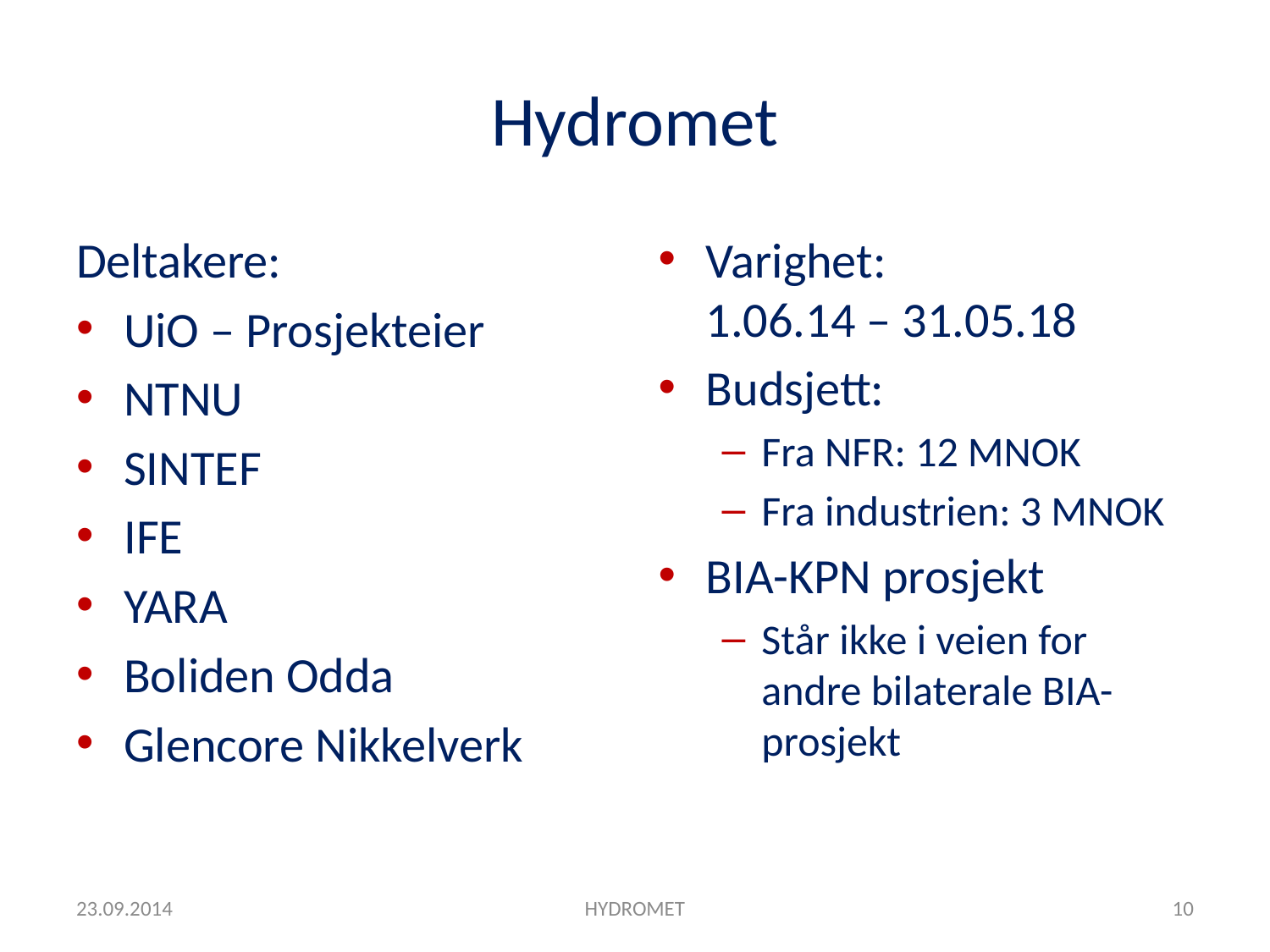

# Hydromet
Deltakere:
UiO – Prosjekteier
NTNU
SINTEF
IFE
YARA
Boliden Odda
Glencore Nikkelverk
Varighet:
1.06.14 – 31.05.18
Budsjett:
Fra NFR: 12 MNOK
Fra industrien: 3 MNOK
BIA-KPN prosjekt
Står ikke i veien for andre bilaterale BIA-prosjekt
23.09.2014
HYDROMET
10